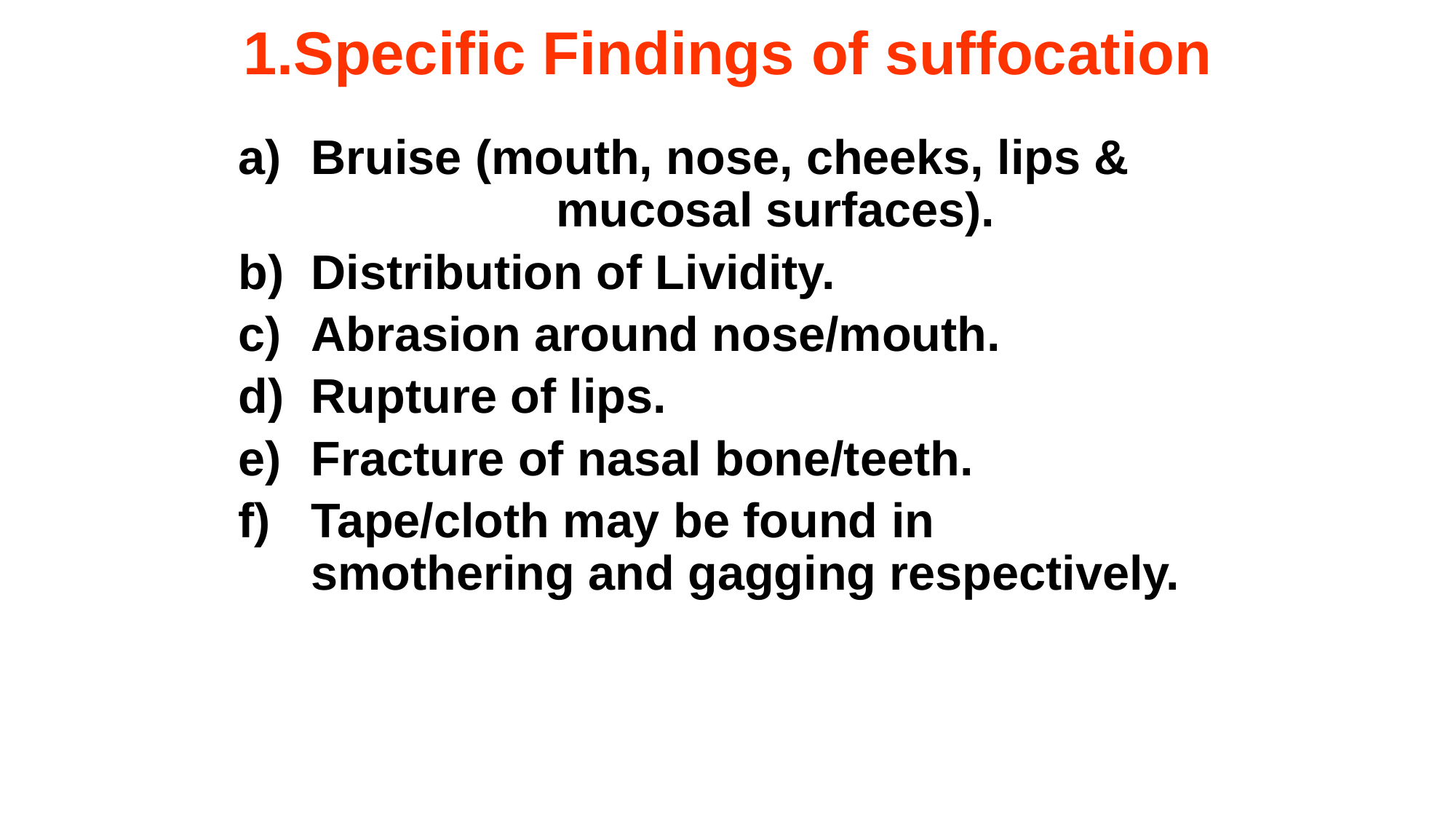

# 1.Specific Findings of suffocation
Bruise (mouth, nose, cheeks, lips &                  	  mucosal surfaces).
Distribution of Lividity.
Abrasion around nose/mouth.
Rupture of lips.
Fracture of nasal bone/teeth.
Tape/cloth may be found in  smothering and gagging respectively.